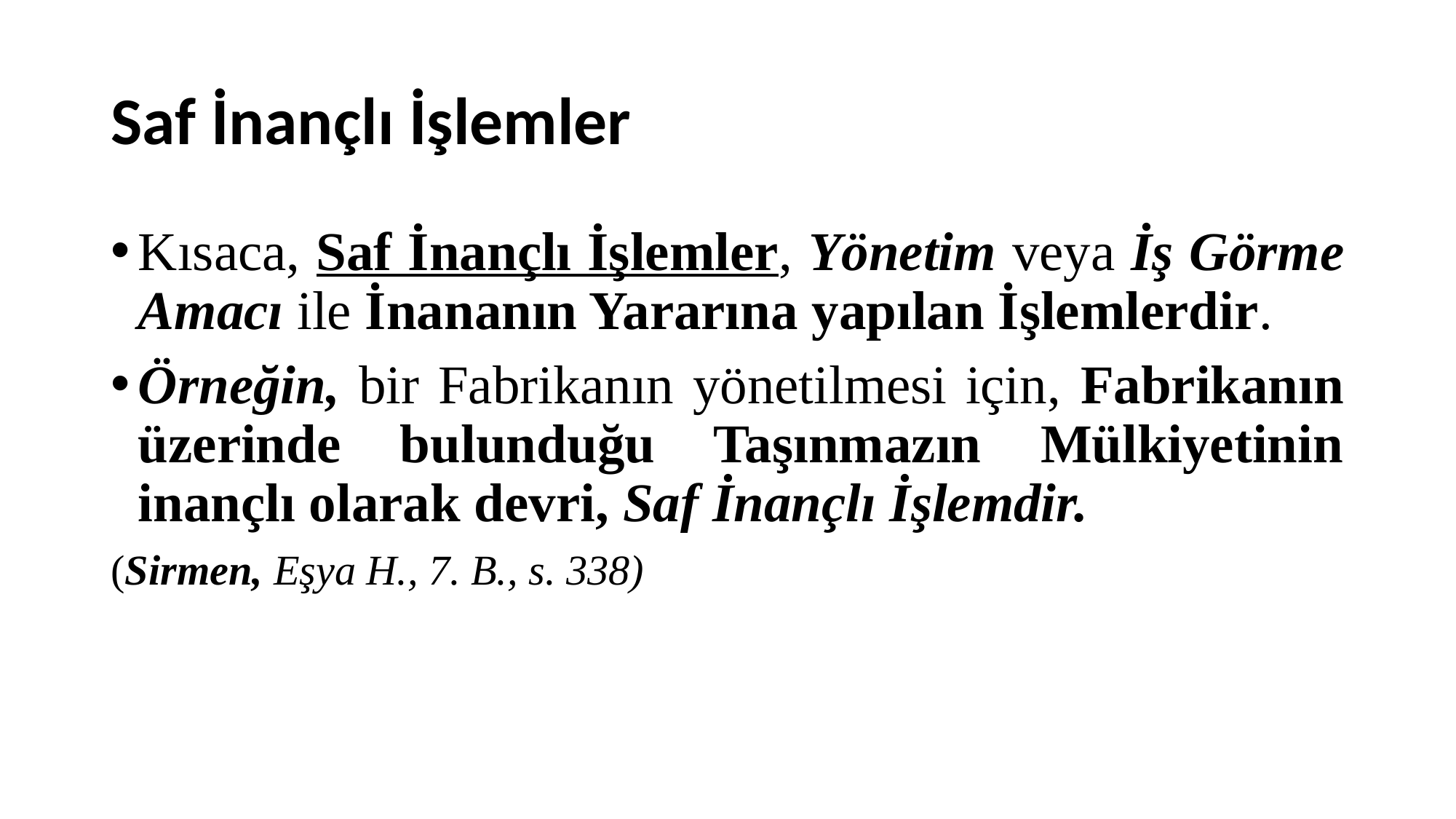

# Saf İnançlı İşlemler
Kısaca, Saf İnançlı İşlemler, Yönetim veya İş Görme Amacı ile İnananın Yararına yapılan İşlemlerdir.
Örneğin, bir Fabrikanın yönetilmesi için, Fabrikanın üzerinde bulunduğu Taşınmazın Mülkiyetinin inançlı olarak devri, Saf İnançlı İşlemdir.
(Sirmen, Eşya H., 7. B., s. 338)